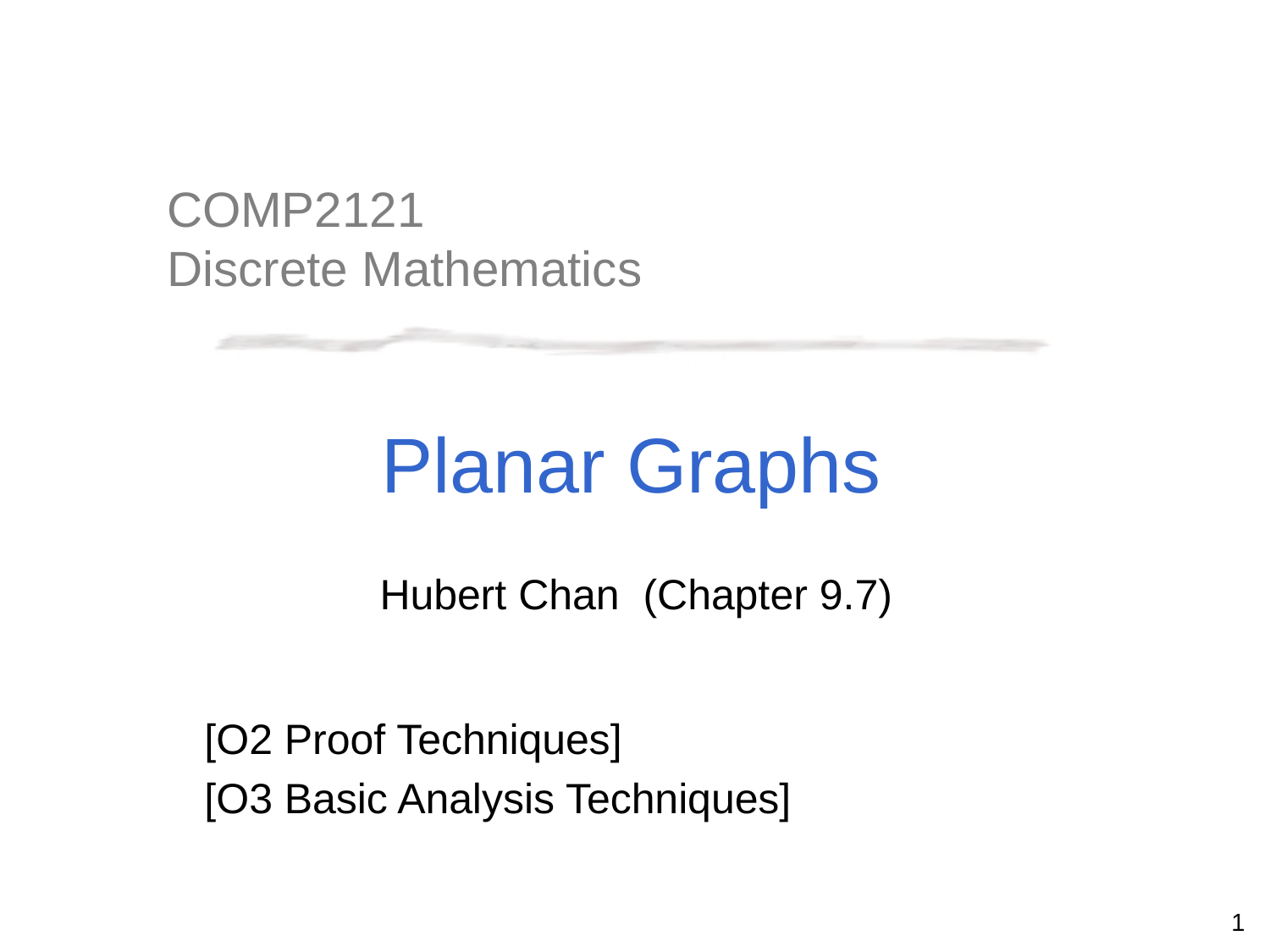

Planar Graphs
Hubert Chan  (Chapter 9.7)
[O2 Proof Techniques]
[O3 Basic Analysis Techniques]